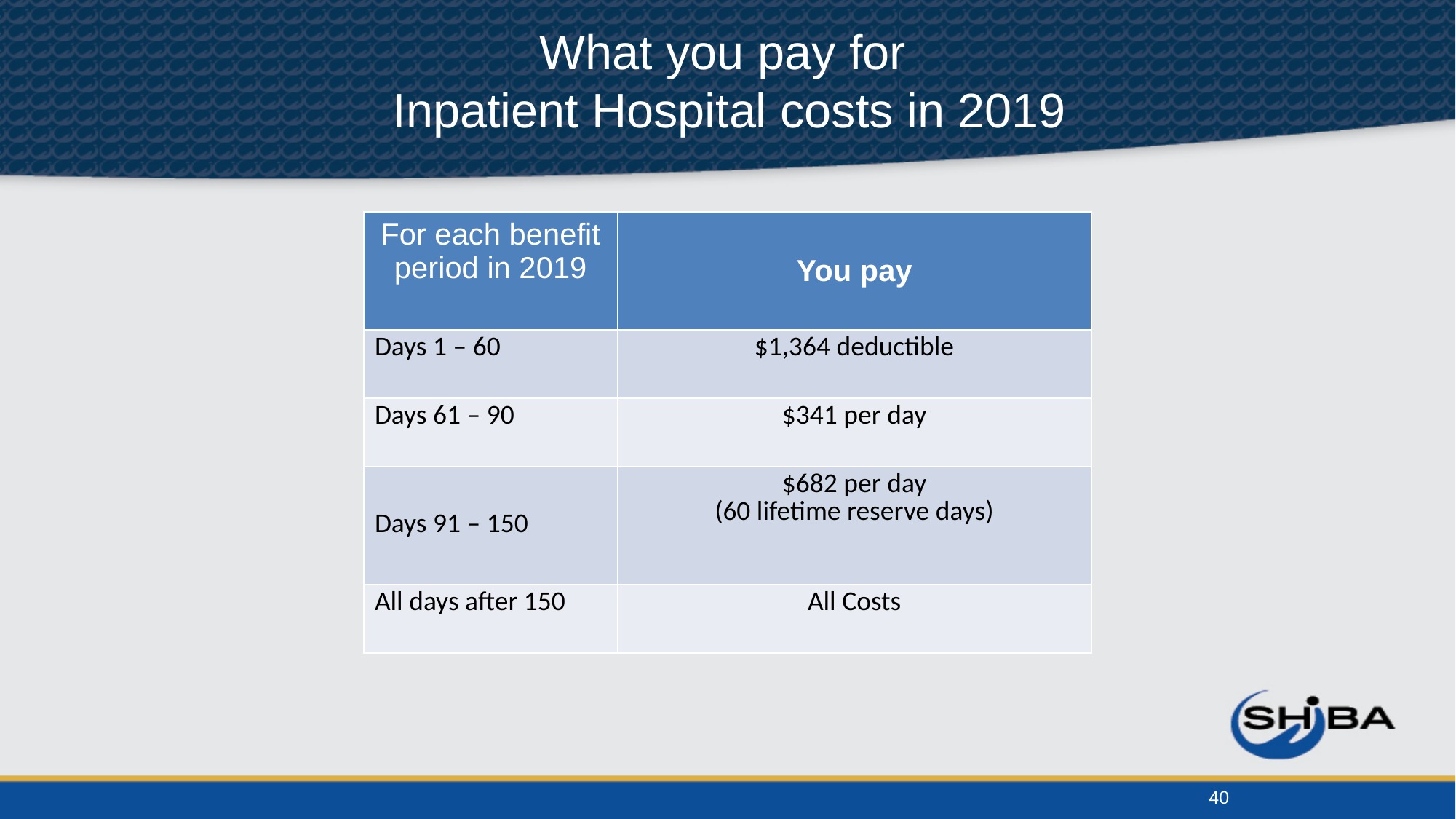

What you pay for
Inpatient Hospital costs in 2019
| For each benefit period in 2019 | You pay |
| --- | --- |
| Days 1 – 60 | $1,364 deductible |
| Days 61 – 90 | $341 per day |
| Days 91 – 150 | $682 per day (60 lifetime reserve days) |
| All days after 150 | All Costs |
40